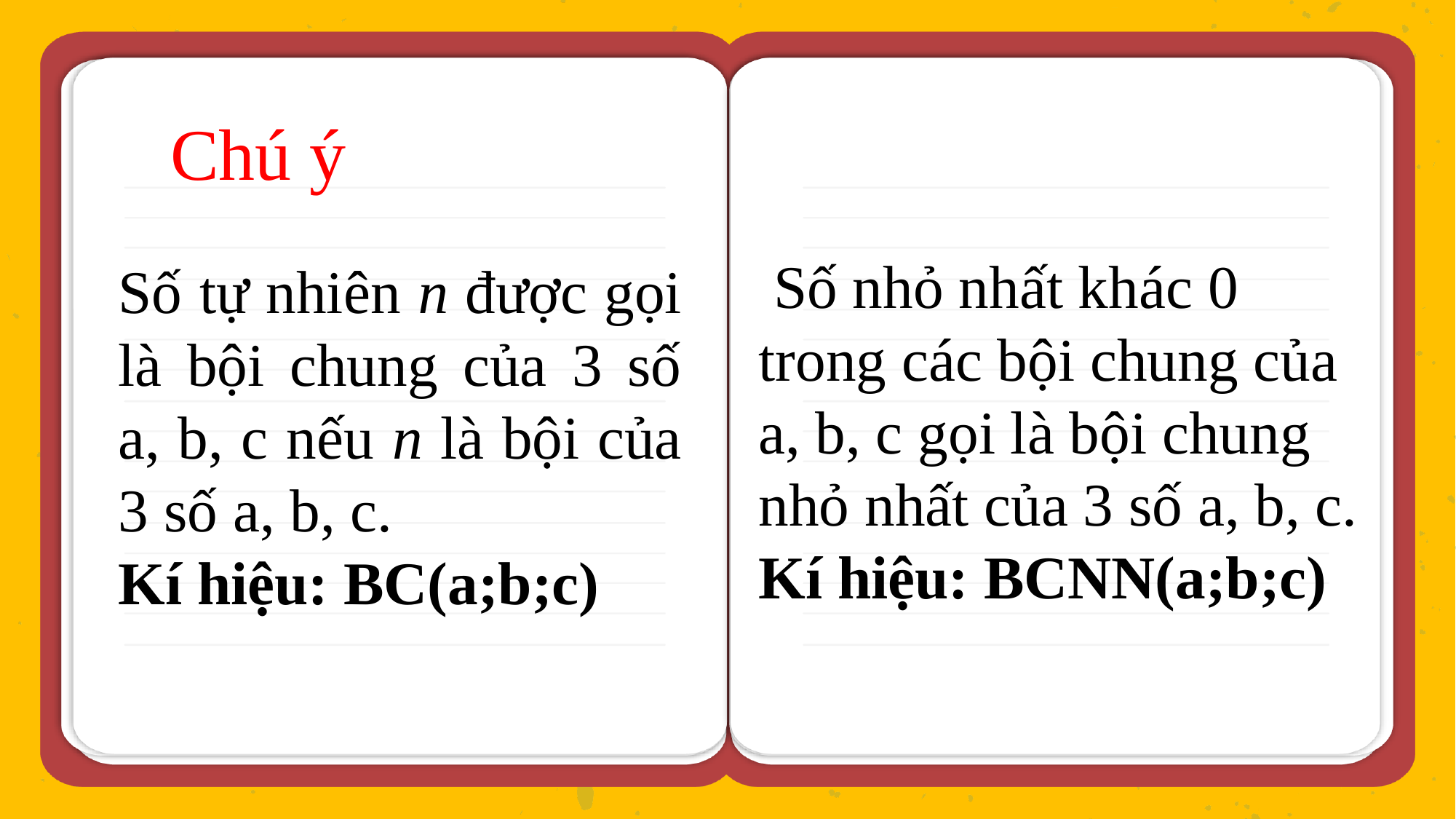

# Chú ý
 Số nhỏ nhất khác 0 trong các bội chung của a, b, c gọi là bội chung nhỏ nhất của 3 số a, b, c.
Kí hiệu: BCNN(a;b;c)
Số tự nhiên n được gọi là bội chung của 3 số a, b, c nếu n là bội của 3 số a, b, c.
Kí hiệu: BC(a;b;c)